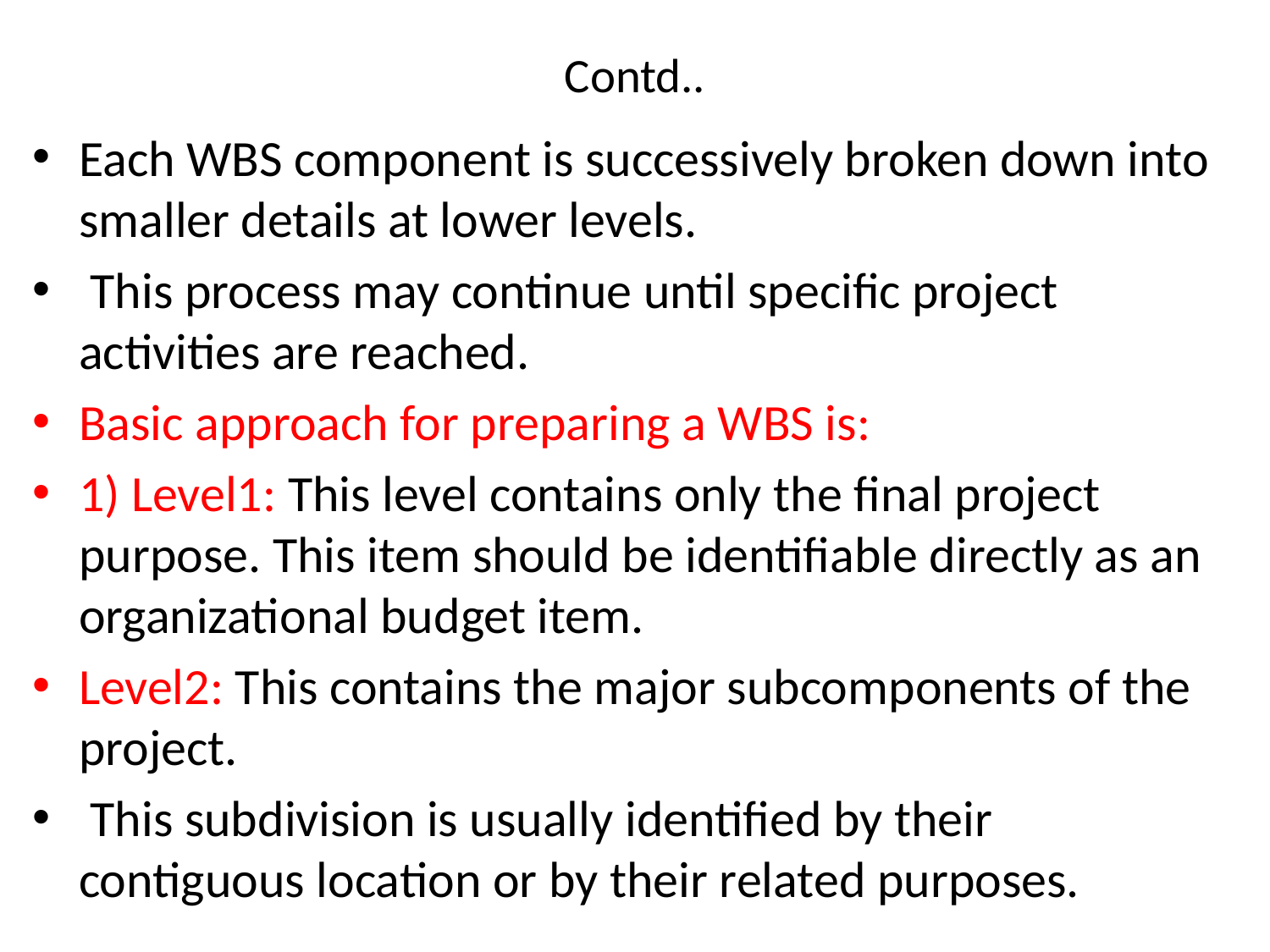

# Contd..
Each WBS component is successively broken down into smaller details at lower levels.
 This process may continue until specific project activities are reached.
Basic approach for preparing a WBS is:
1) Level1: This level contains only the final project purpose. This item should be identifiable directly as an organizational budget item.
Level2: This contains the major subcomponents of the project.
 This subdivision is usually identified by their contiguous location or by their related purposes.